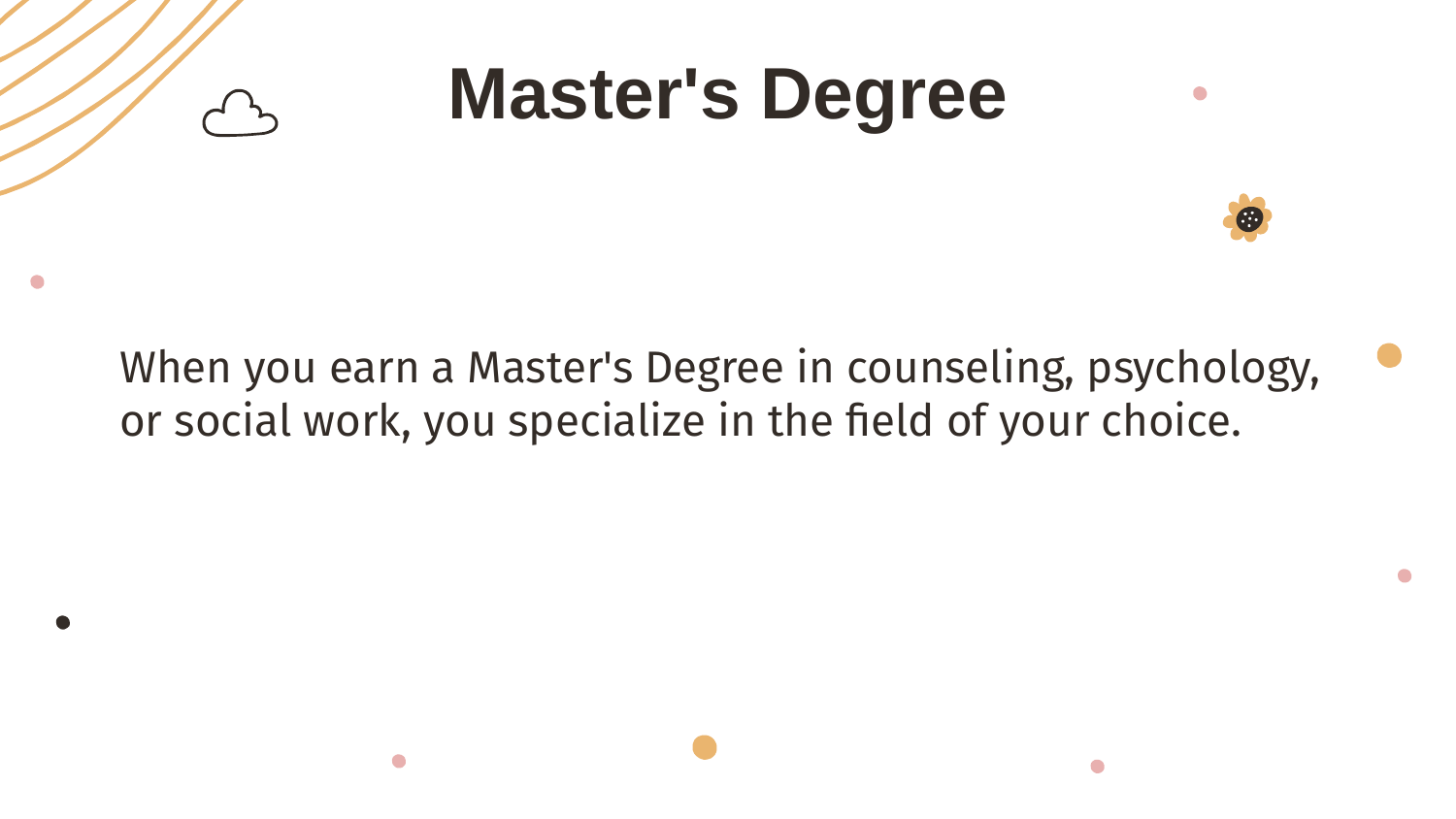

# Master's Degree
When you earn a Master's Degree in counseling, psychology, or social work, you specialize in the field of your choice.